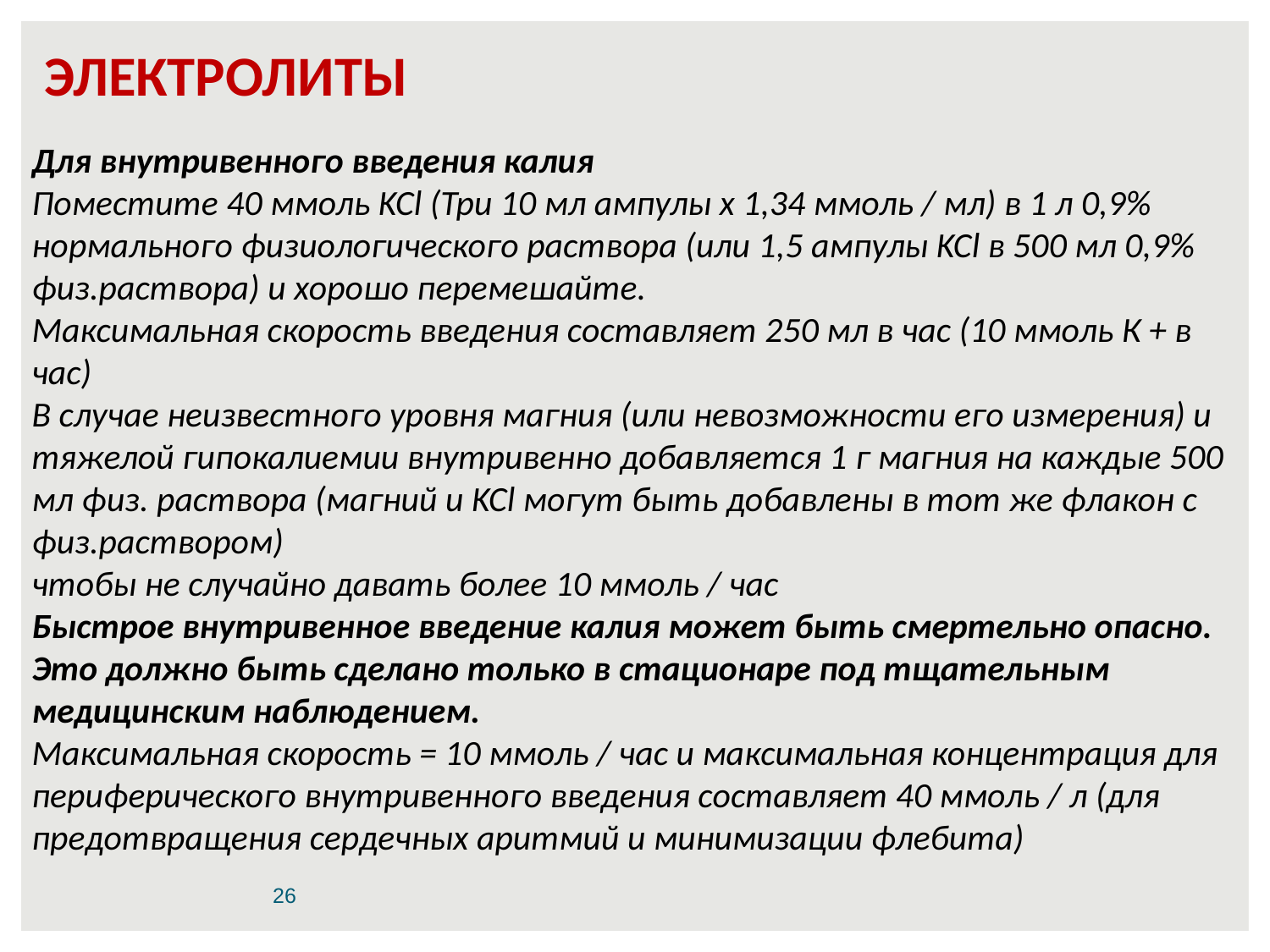

Электролиты
Для внутривенного введения калия
Поместите 40 ммоль KCl (Три 10 мл ампулы х 1,34 ммоль / мл) в 1 л 0,9% нормального физиологического раствора (или 1,5 ампулы KCl в 500 мл 0,9% физ.раствора) и хорошо перемешайте.
Максимальная скорость введения составляет 250 мл в час (10 ммоль К + в час)
В случае неизвестного уровня магния (или невозможности его измерения) и тяжелой гипокалиемии внутривенно добавляется 1 г магния на каждые 500 мл физ. раствора (магний и KCl могут быть добавлены в тот же флакон с физ.раствором)
чтобы не случайно давать более 10 ммоль / час
Быстрое внутривенное введение калия может быть смертельно опасно. Это должно быть сделано только в стационаре под тщательным медицинским наблюдением.
Максимальная скорость = 10 ммоль / час и максимальная концентрация для периферического внутривенного введения составляет 40 ммоль / л (для предотвращения сердечных аритмий и минимизации флебита)
26